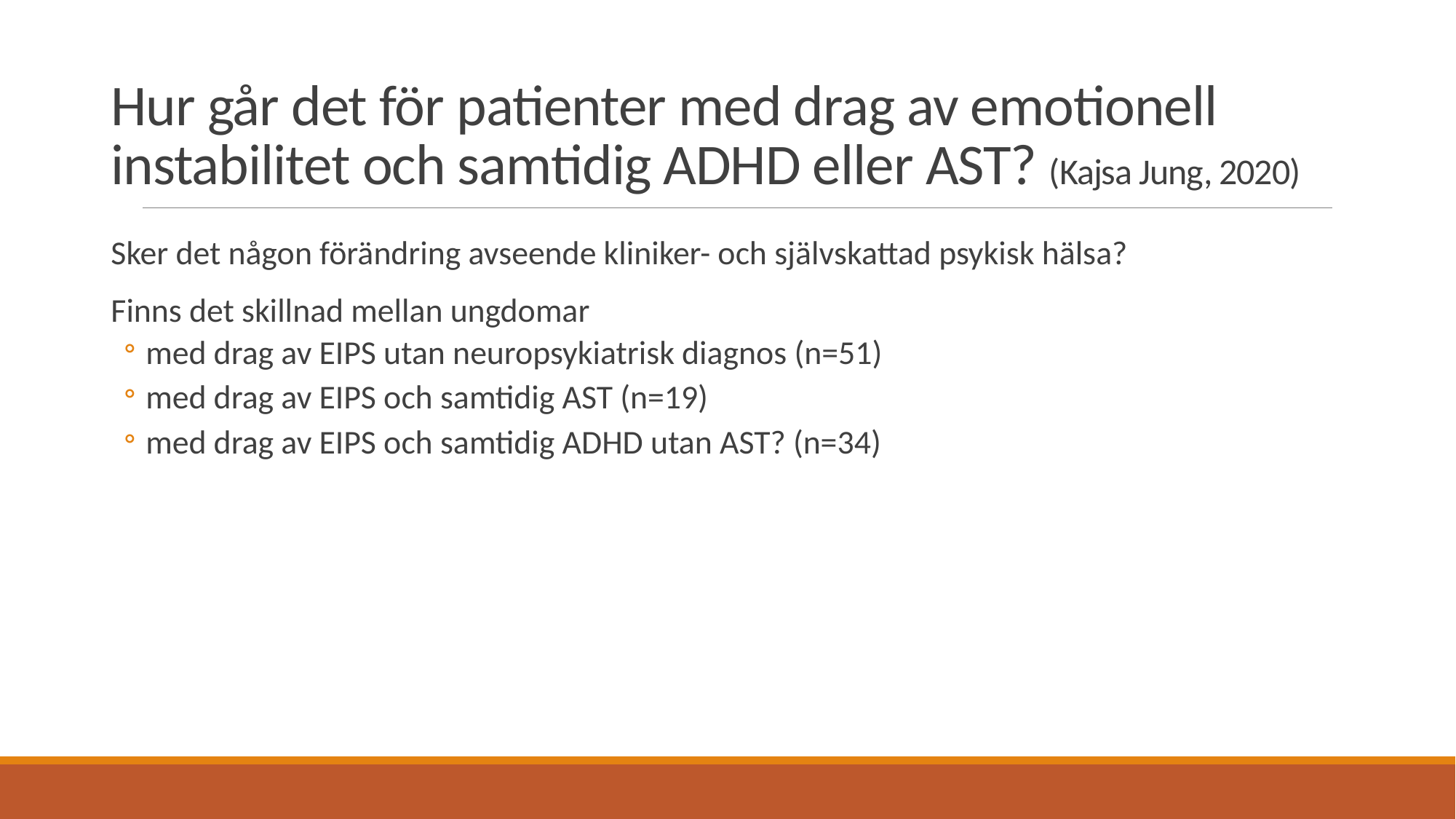

# Hur går det för patienter med drag av emotionell instabilitet och samtidig ADHD eller AST? (Kajsa Jung, 2020)
Sker det någon förändring avseende kliniker- och självskattad psykisk hälsa?
Finns det skillnad mellan ungdomar
med drag av EIPS utan neuropsykiatrisk diagnos (n=51)
med drag av EIPS och samtidig AST (n=19)
med drag av EIPS och samtidig ADHD utan AST? (n=34)